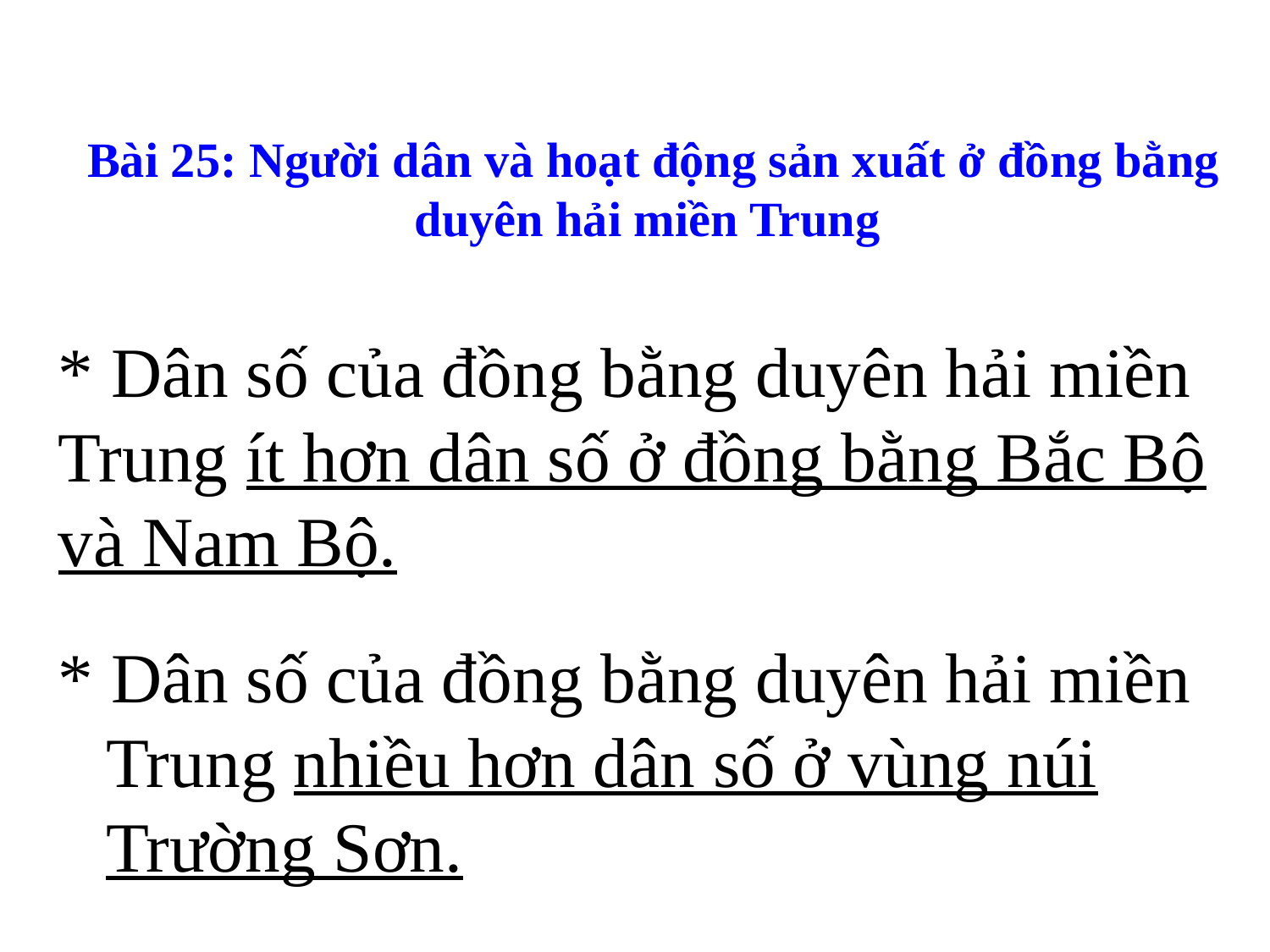

Bài 25: Người dân và hoạt động sản xuất ở đồng bằng duyên hải miền Trung
* Dân số của đồng bằng duyên hải miền Trung ít hơn dân số ở đồng bằng Bắc Bộ và Nam Bộ.
* Dân số của đồng bằng duyên hải miền Trung nhiều hơn dân số ở vùng núi Trường Sơn.